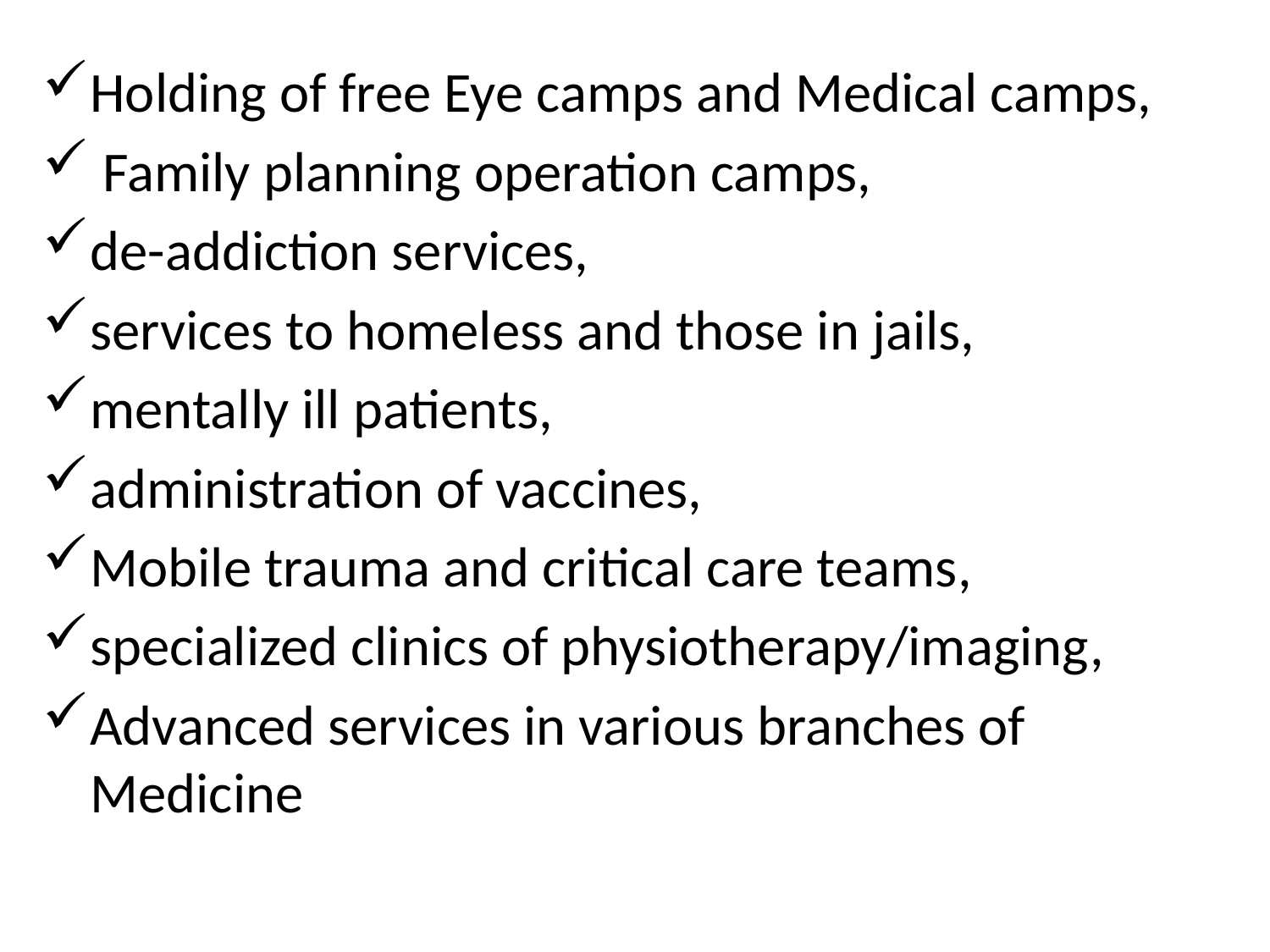

Holding of free Eye camps and Medical camps,
 Family planning operation camps,
de-addiction services,
services to homeless and those in jails,
mentally ill patients,
administration of vaccines,
Mobile trauma and critical care teams,
specialized clinics of physiotherapy/imaging,
Advanced services in various branches of Medicine